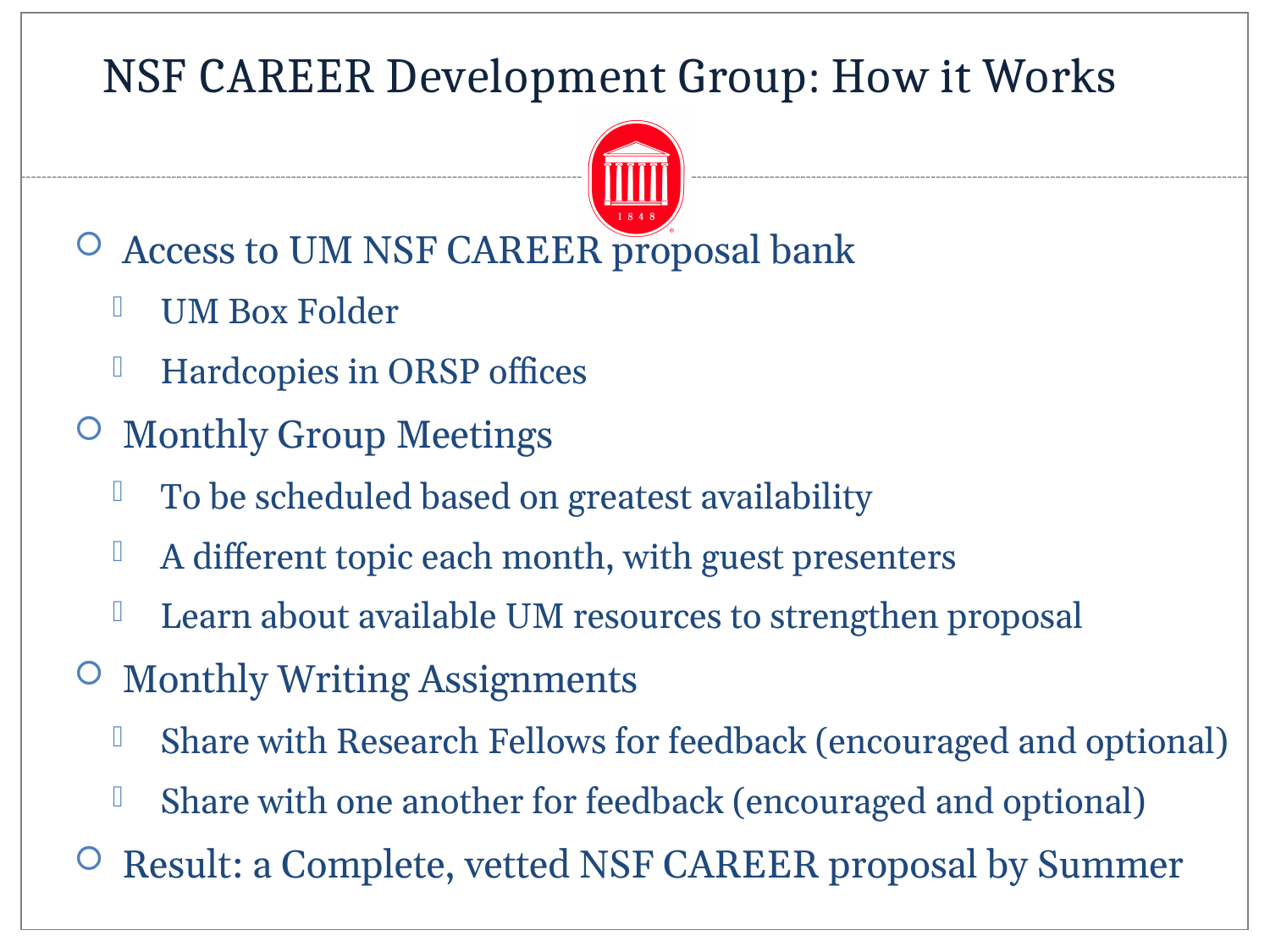

# NSF CAREER Development Group: How it Works
Access to UM NSF CAREER proposal bank
UM Box Folder
Hardcopies in ORSP offices
Monthly Group Meetings
To be scheduled based on greatest availability
A different topic each month, with guest presenters
Learn about available UM resources to strengthen proposal
Monthly Writing Assignments
Share with Research Fellows for feedback (encouraged and optional)
Share with one another for feedback (encouraged and optional)
Result: a Complete, vetted NSF CAREER proposal by Summer